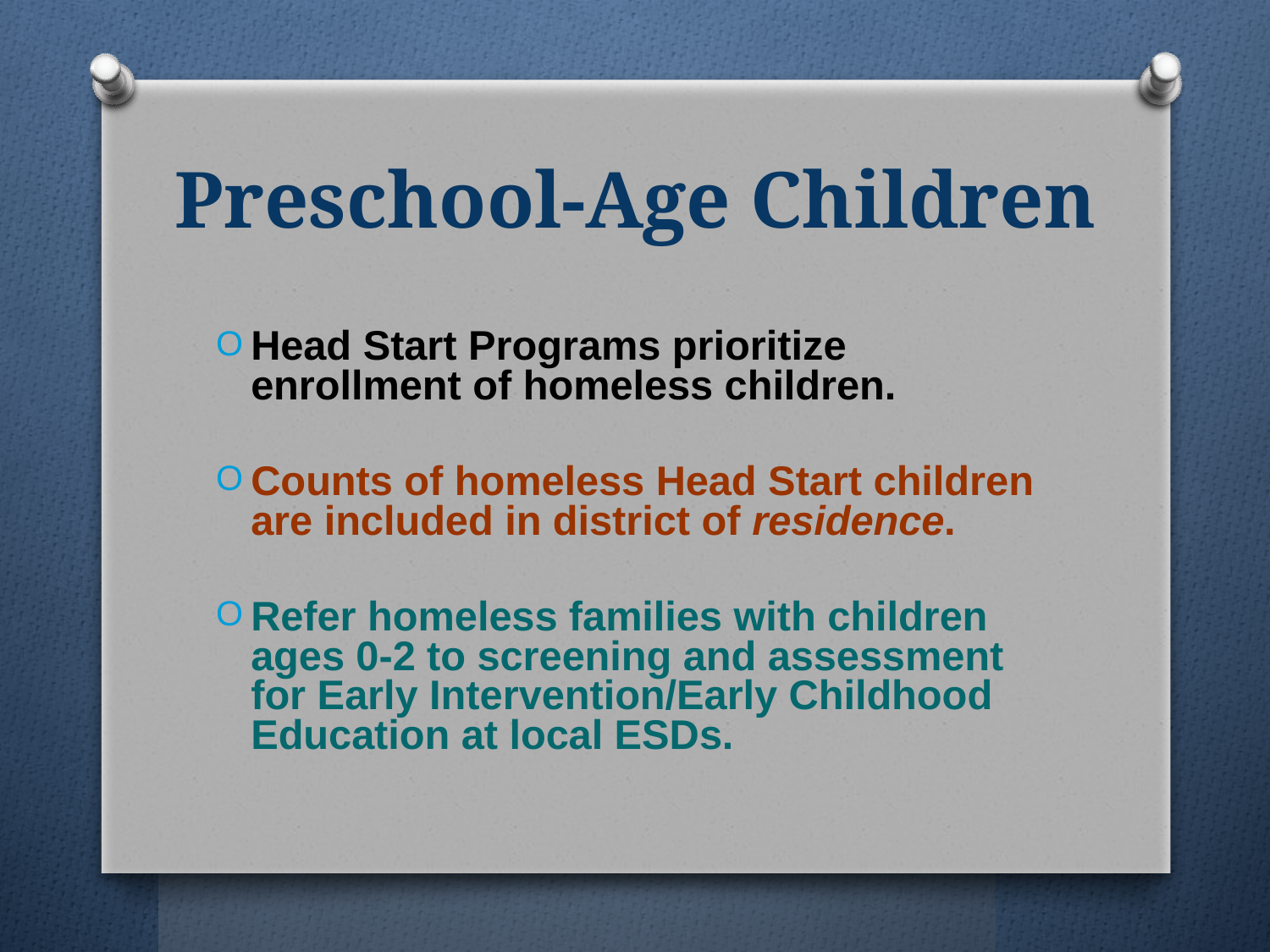

# Preschool-Age Children

Head Start Programs prioritize enrollment of homeless children.

Counts of homeless Head Start children are included in district of residence.

Refer homeless families with children ages 0-2 to screening and assessment for Early Intervention/Early Childhood Education at local ESDs.